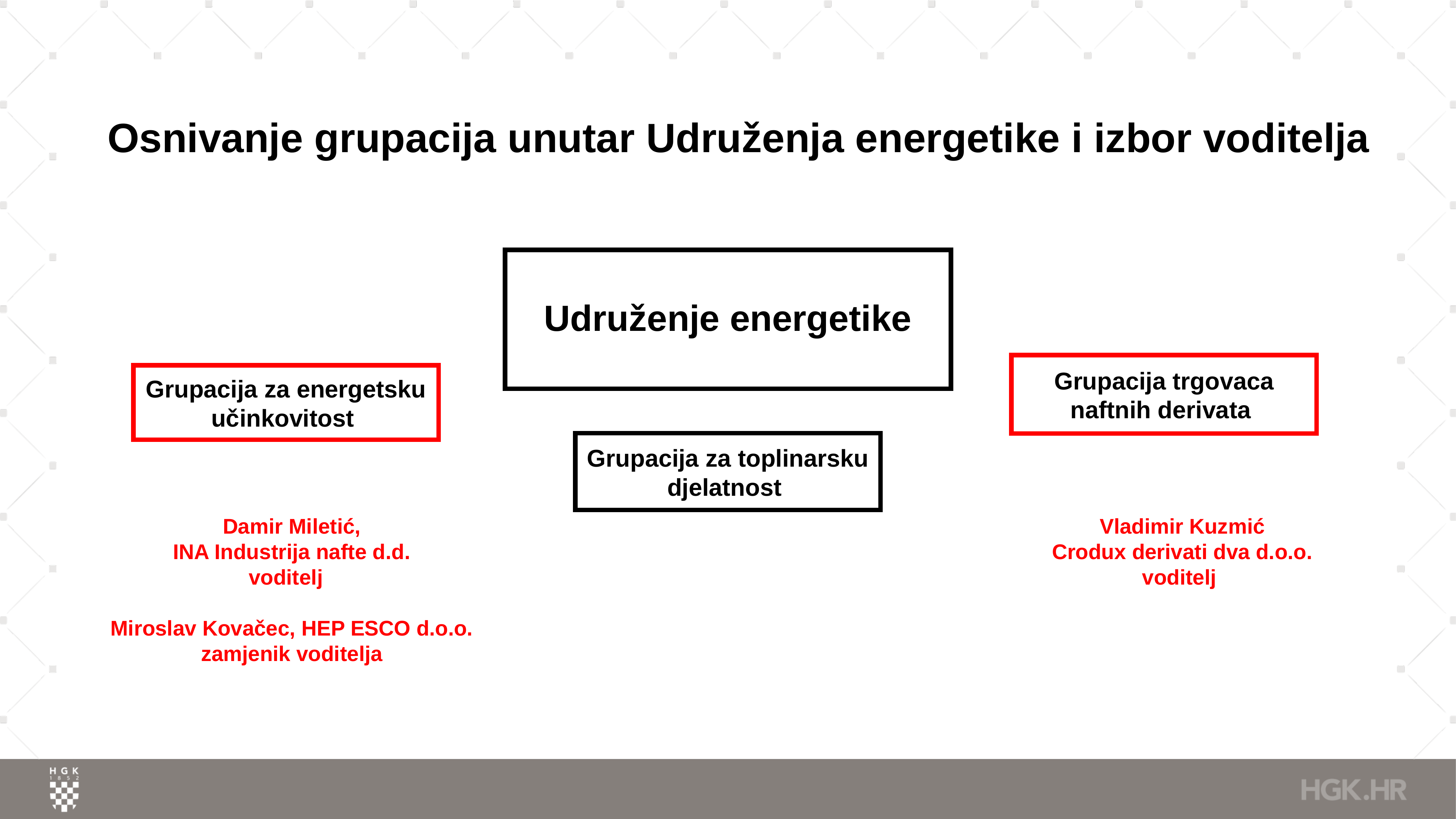

# Osnivanje grupacija unutar Udruženja energetike i izbor voditelja
Udruženje energetike
Grupacija trgovaca naftnih derivata
Grupacija za energetsku učinkovitost
Grupacija za toplinarsku djelatnost
Damir Miletić,
INA Industrija nafte d.d.
voditelj

Miroslav Kovačec, HEP ESCO d.o.o.
zamjenik voditelja
Vladimir Kuzmić
Crodux derivati dva d.o.o.
voditelj